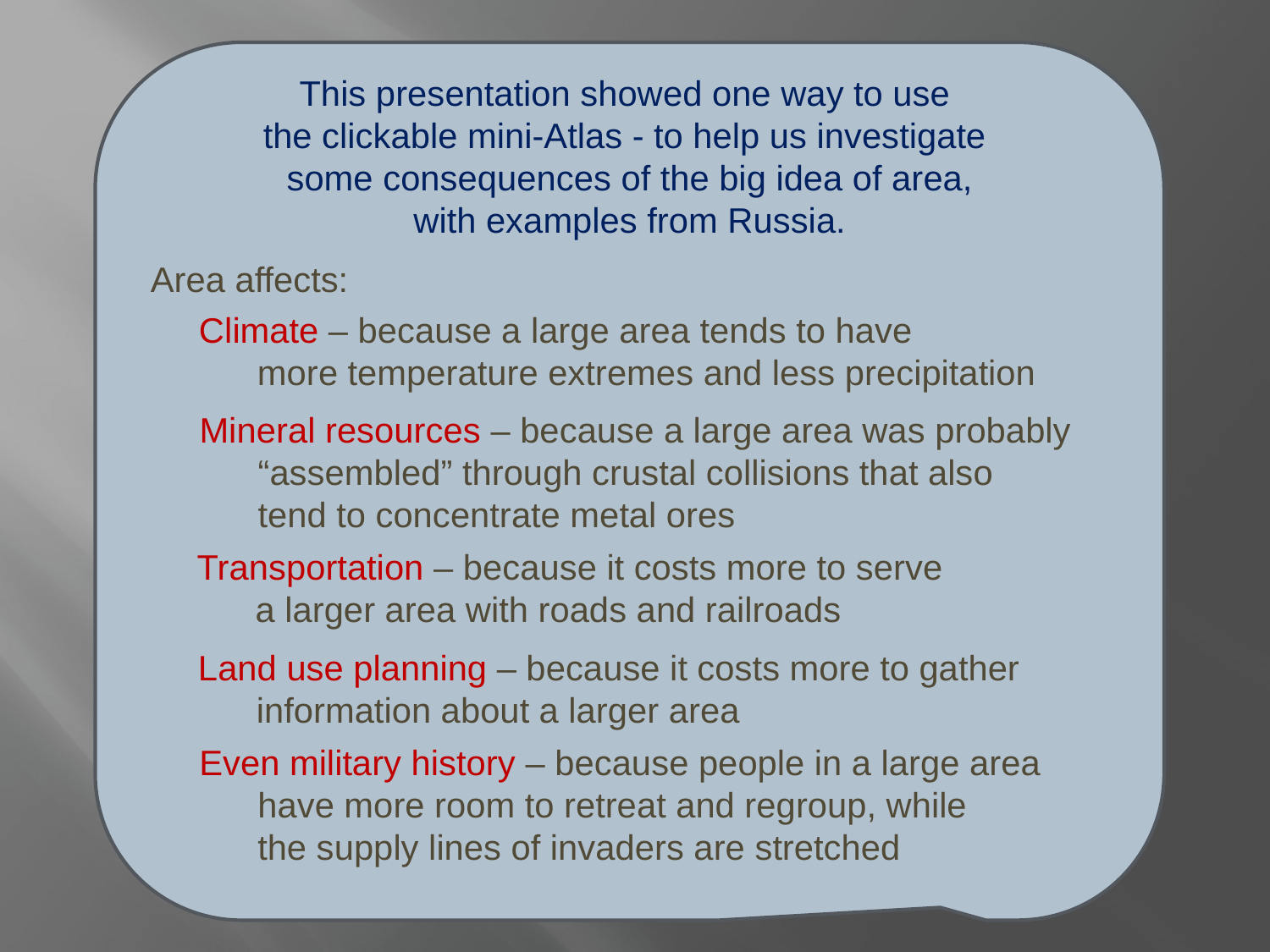

This presentation showed one way to use
the clickable mini-Atlas - to help us investigate
 some consequences of the big idea of area,
with examples from Russia.

Area affects:

Climate – because a large area tends to have
      more temperature extremes and less precipitation
Mineral resources – because a large area was probably
      “assembled” through crustal collisions that also
      tend to concentrate metal ores
Transportation – because it costs more to serve
      a larger area with roads and railroads
Land use planning – because it costs more to gather
      information about a larger area
Even military history – because people in a large area
      have more room to retreat and regroup, while
      the supply lines of invaders are stretched